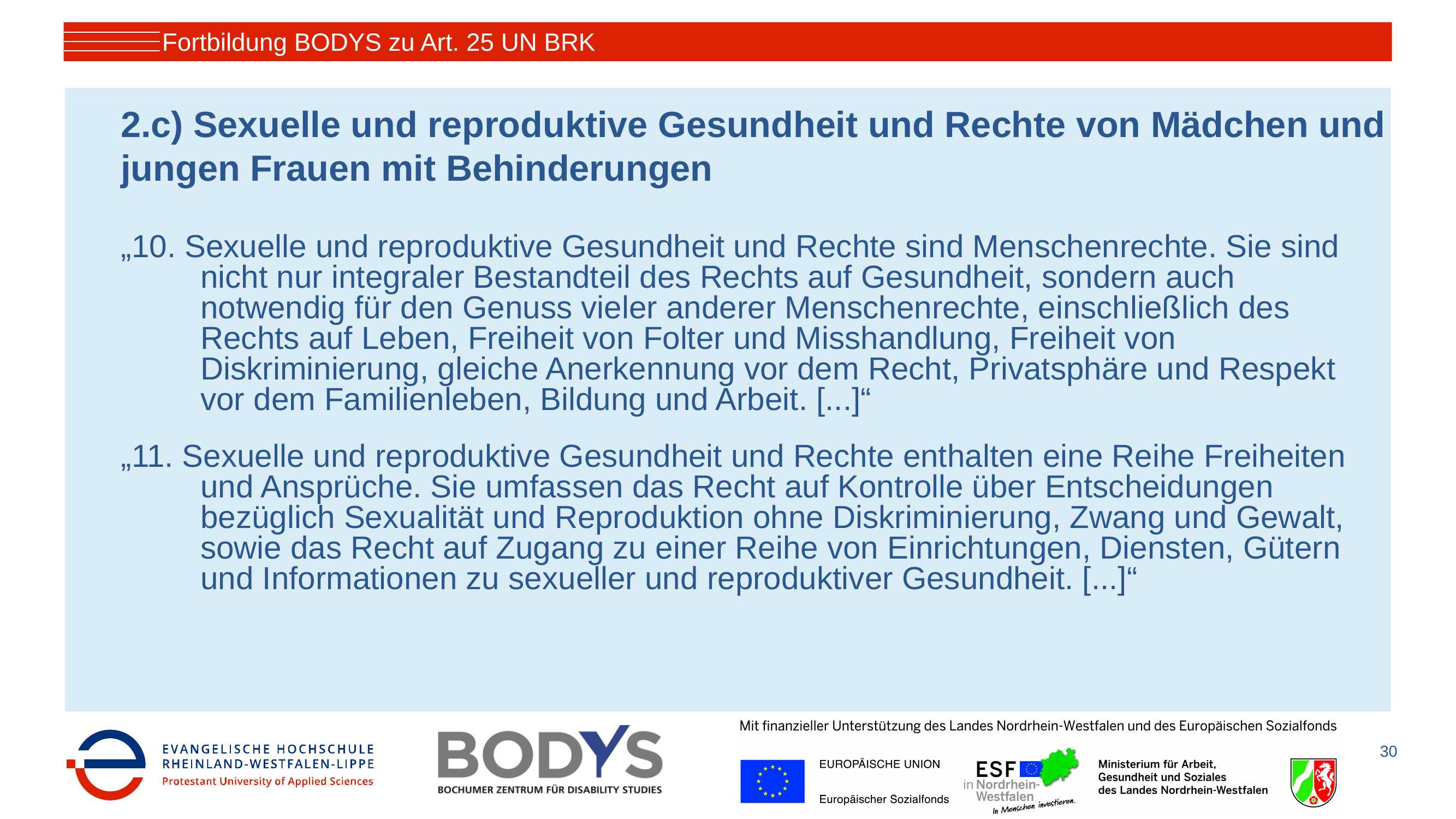

Fortbildung BODYS zu Art. 25 UN BRK
# 2.c) Sexuelle und reproduktive Gesundheit und Rechte von Mädchen und jungen Frauen mit Behinderungen
„10. Sexuelle und reproduktive Gesundheit und Rechte sind Menschenrechte. Sie sind nicht nur integraler Bestandteil des Rechts auf Gesundheit, sondern auch notwendig für den Genuss vieler anderer Menschenrechte, einschließlich des Rechts auf Leben, Freiheit von Folter und Misshandlung, Freiheit von Diskriminierung, gleiche Anerkennung vor dem Recht, Privatsphäre und Respekt vor dem Familienleben, Bildung und Arbeit. [...]“
„11. Sexuelle und reproduktive Gesundheit und Rechte enthalten eine Reihe Freiheiten und Ansprüche. Sie umfassen das Recht auf Kontrolle über Entscheidungen bezüglich Sexualität und Reproduktion ohne Diskriminierung, Zwang und Gewalt, sowie das Recht auf Zugang zu einer Reihe von Einrichtungen, Diensten, Gütern und Informationen zu sexueller und reproduktiver Gesundheit. [...]“
30